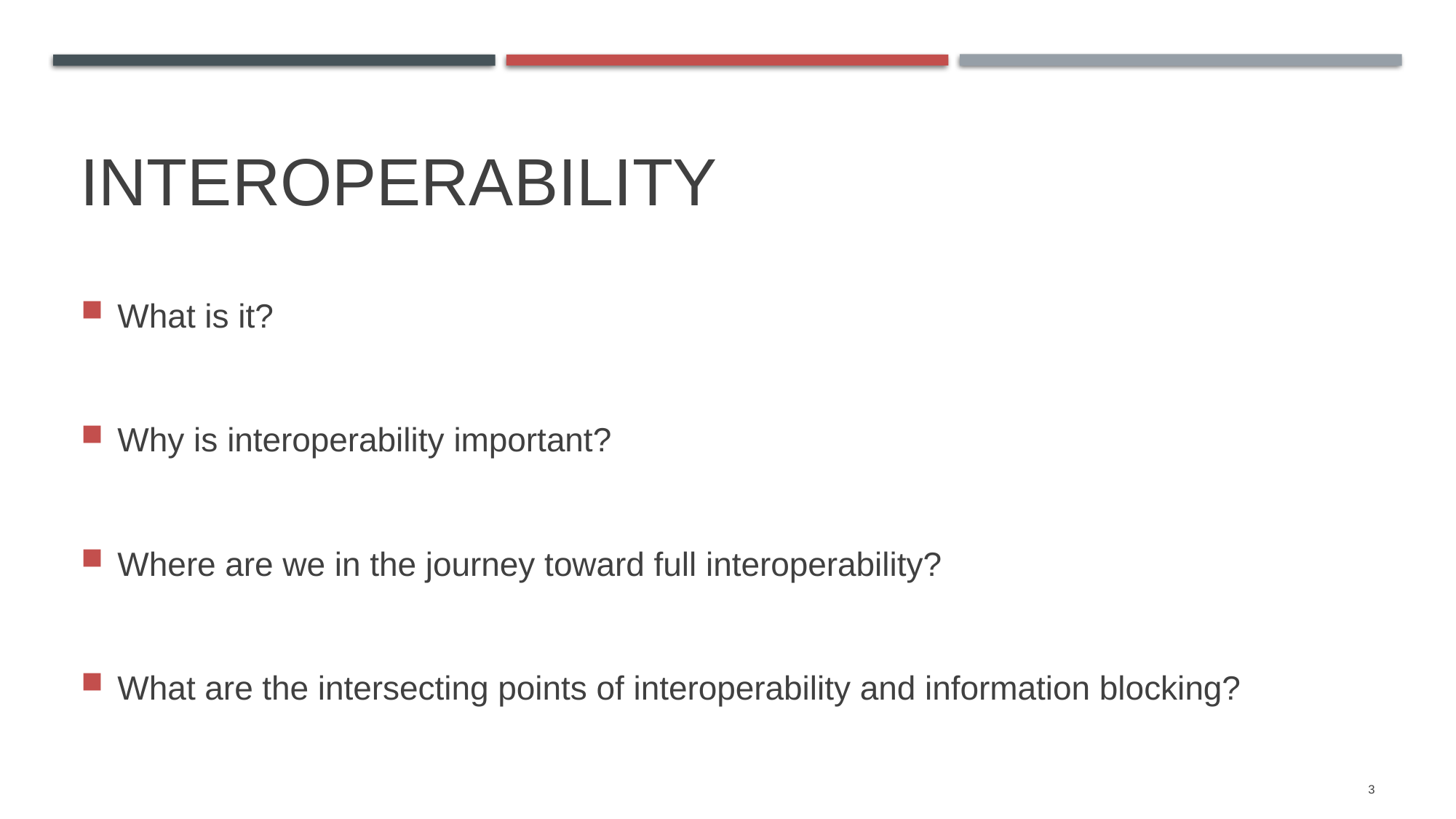

# Interoperability
What is it?

Why is interoperability important?

Where are we in the journey toward full interoperability?

What are the intersecting points of interoperability and information blocking?
3